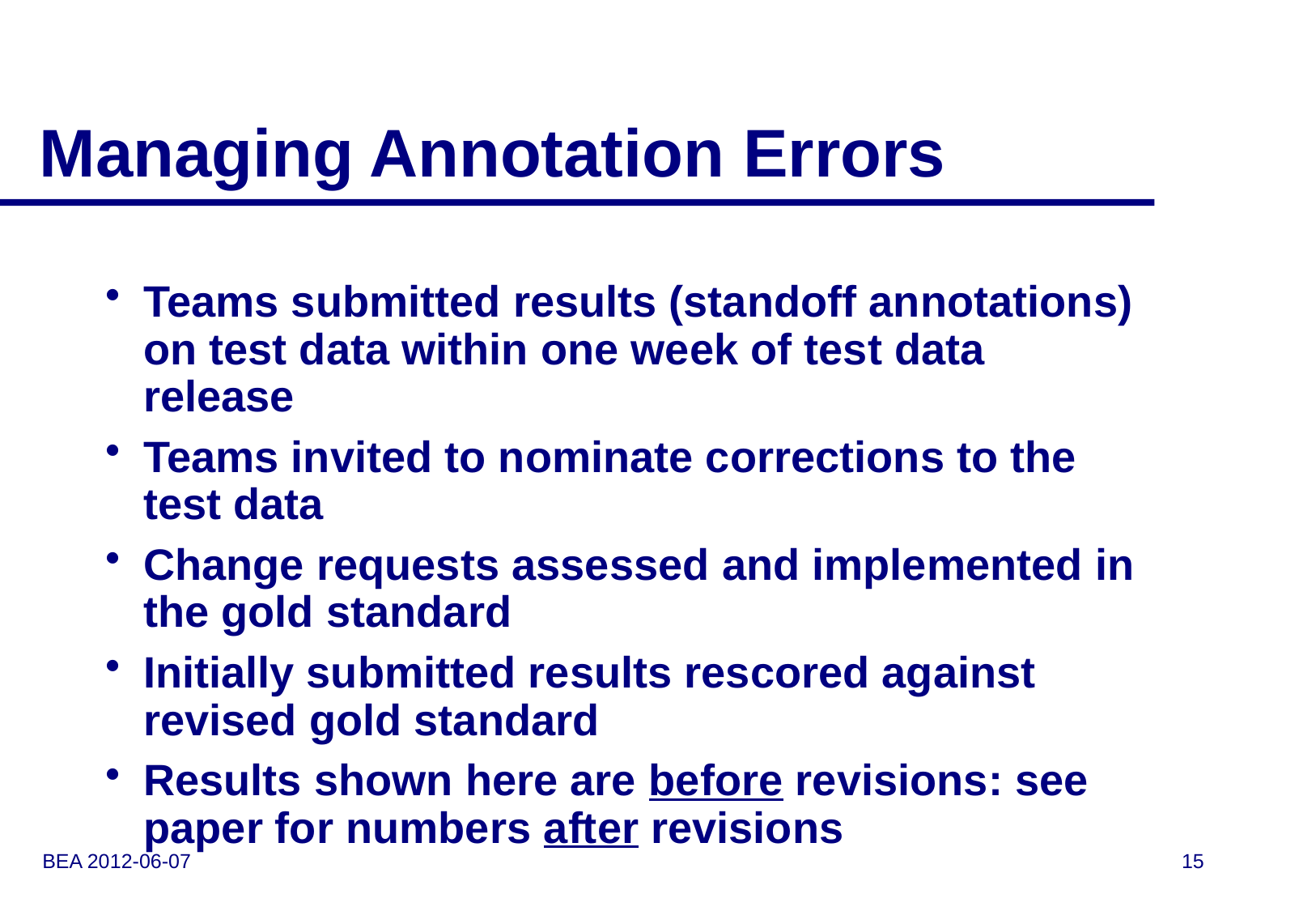

# Managing Annotation Errors
Teams submitted results (standoff annotations) on test data within one week of test data release
Teams invited to nominate corrections to the test data
Change requests assessed and implemented in the gold standard
Initially submitted results rescored against revised gold standard
Results shown here are before revisions: see paper for numbers after revisions
BEA 2012-06-07
15